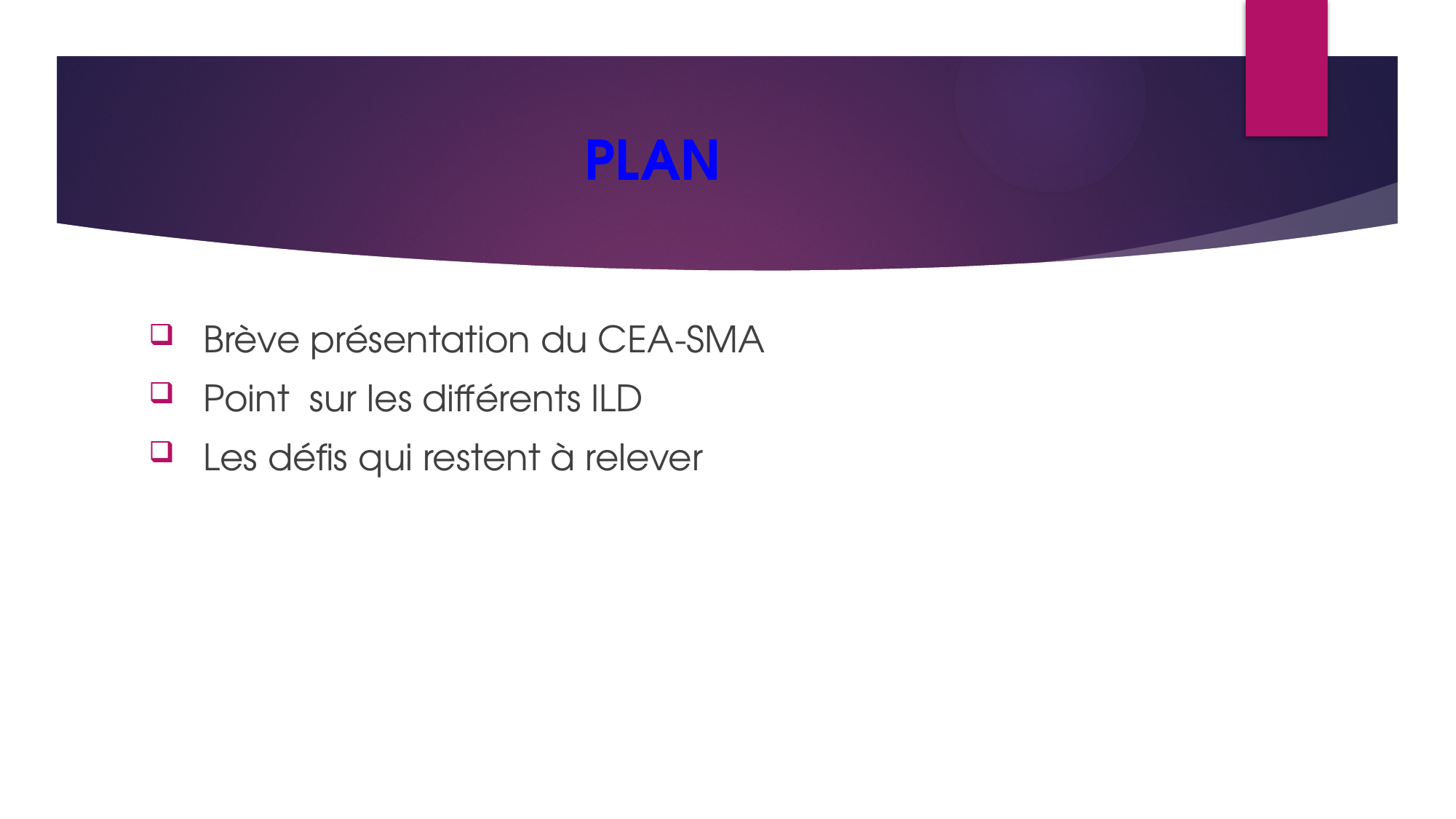

# PLAN
Brève présentation du CEA-SMA
Point  sur les différents ILD
Les défis qui restent à relever